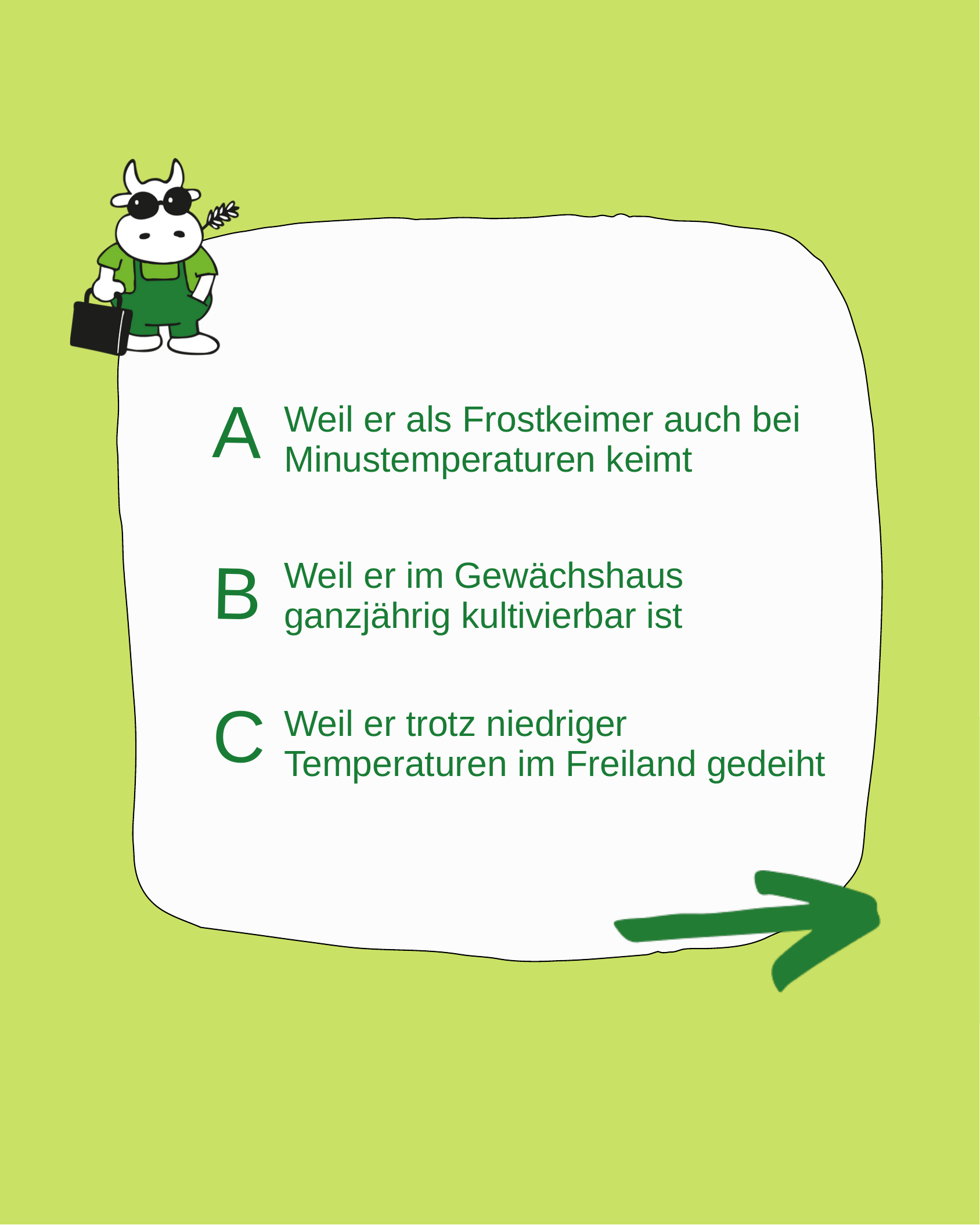

A
Weil er als Frostkeimer auch bei Minustemperaturen keimt
B
Weil er im Gewächshaus ganzjährig kultivierbar ist
C
Weil er trotz niedriger Temperaturen im Freiland gedeiht